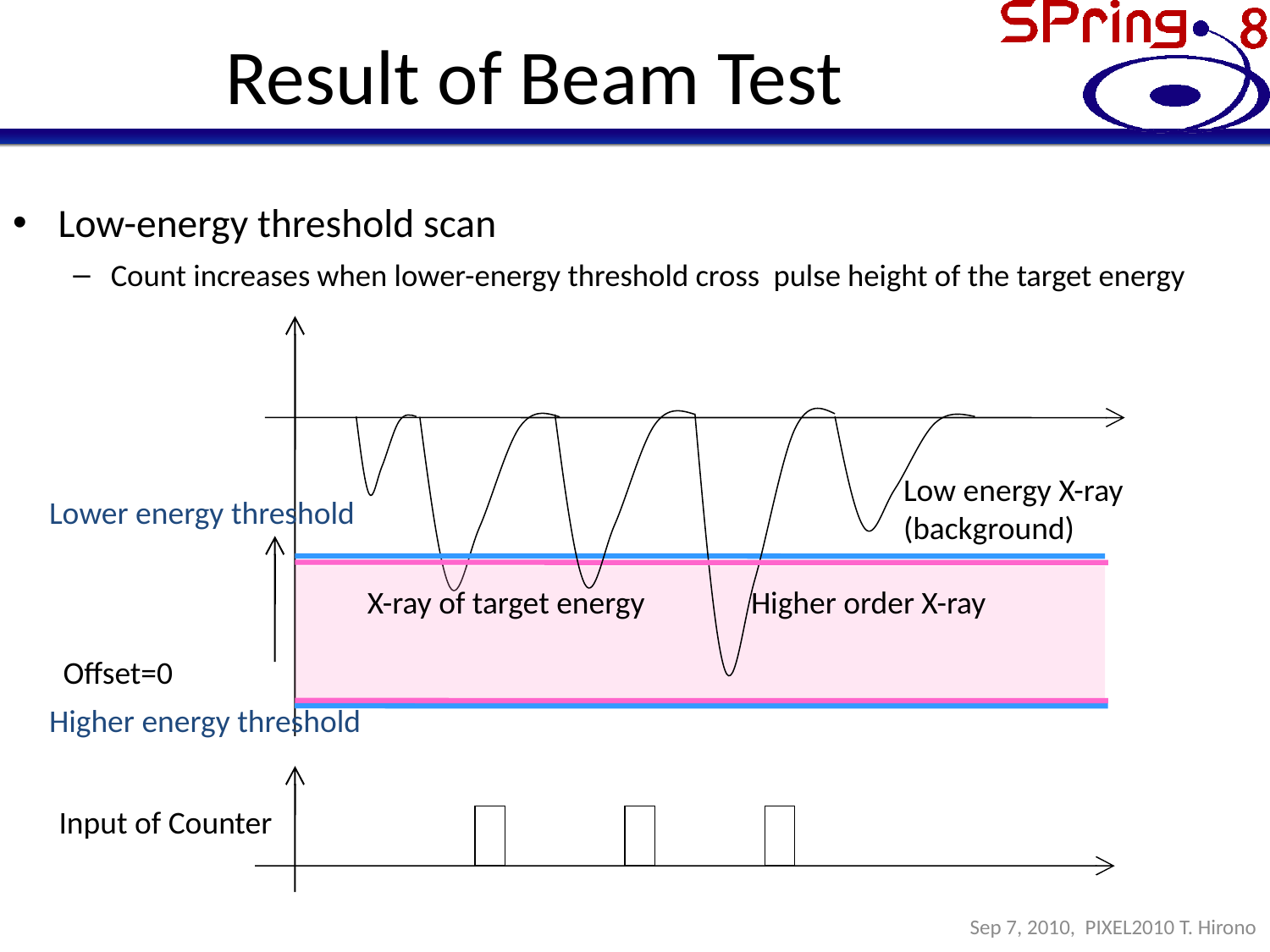

# Result of Beam Test
Low-energy threshold scan
Count increases when lower-energy threshold cross  pulse height of the target energy

Low energy X-ray
(background)
Lower energy threshold

X-ray of target energy
Higher order X-ray
Offset=0
Higher energy threshold

Input of Counter

Sep 7, 2010,  PIXEL2010 T. Hirono